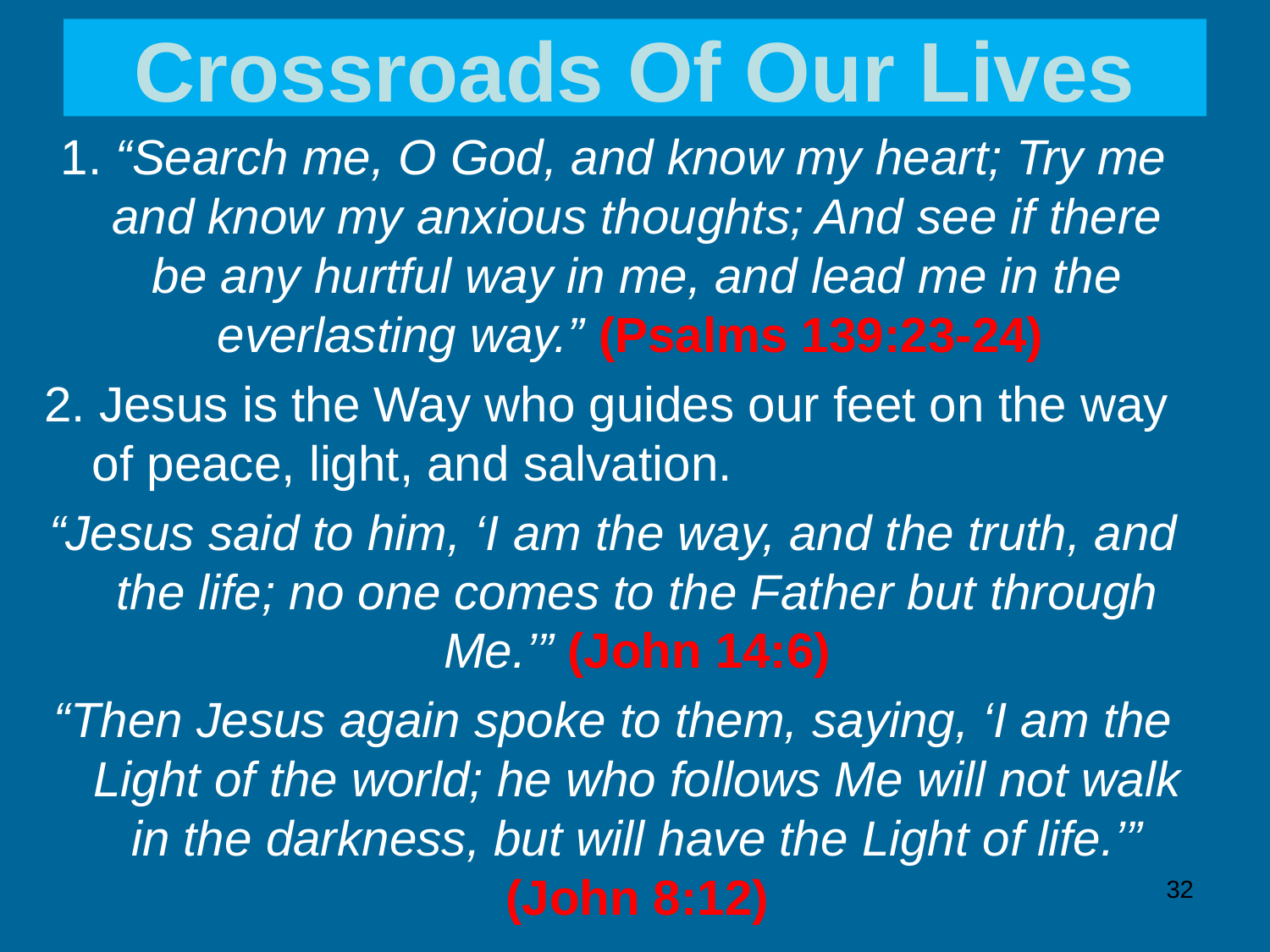

# Crossroads Of Our Lives
1. “Search me, O God, and know my heart; Try me and know my anxious thoughts; And see if there be any hurtful way in me, and lead me in the everlasting way.” (Psalms 139:23-24)
2. Jesus is the Way who guides our feet on the way of peace, light, and salvation.
“Jesus said to him, ‘I am the way, and the truth, and the life; no one comes to the Father but through Me.’” (John 14:6)
“Then Jesus again spoke to them, saying, ‘I am the Light of the world; he who follows Me will not walk in the darkness, but will have the Light of life.’” (John 8:12)
32